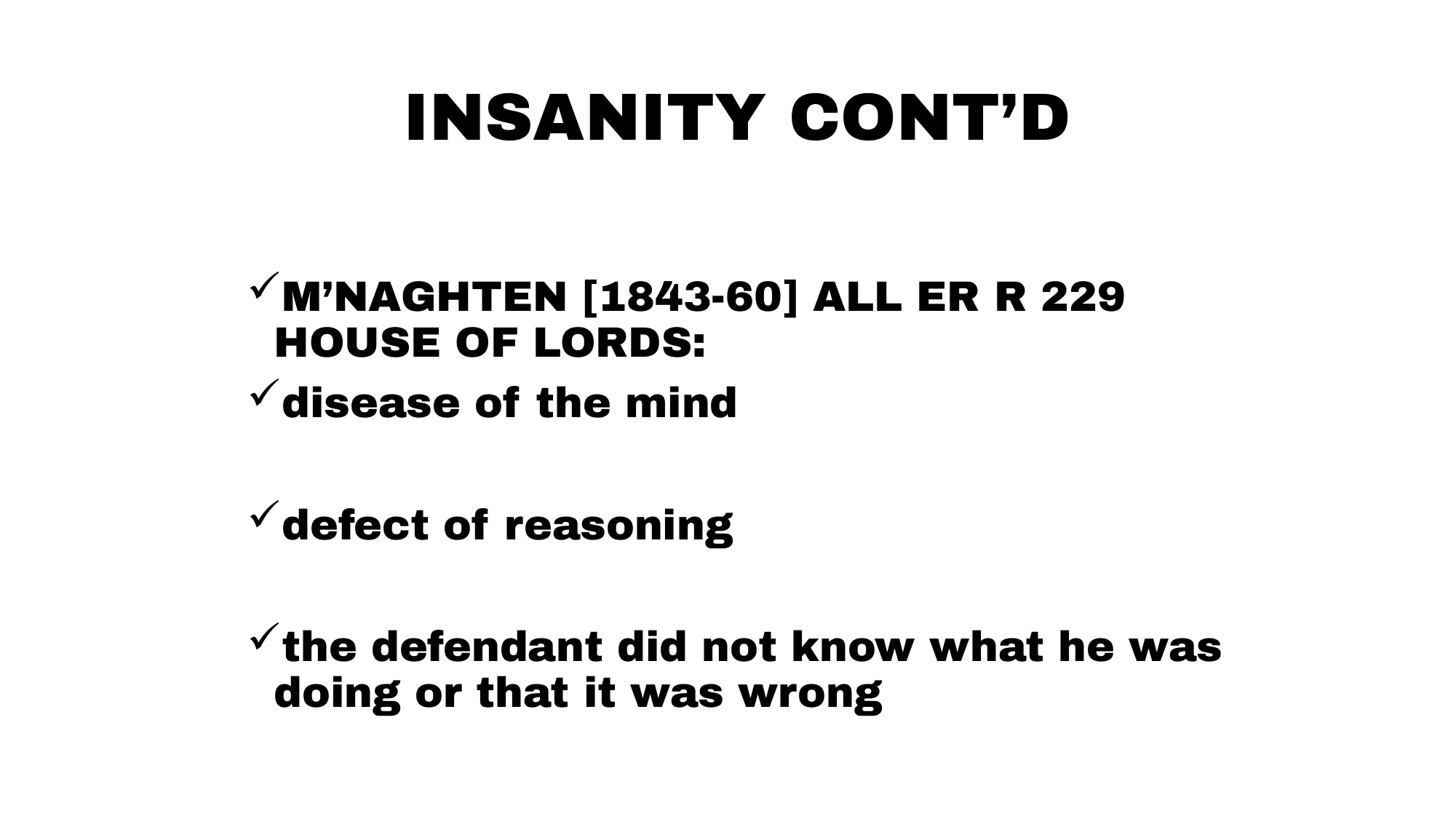

# INSANITY CONT’D

M’NAGHTEN [1843-60] ALL ER R 229 HOUSE OF LORDS:
disease of the mind

defect of reasoning

the defendant did not know what he was doing or that it was wrong